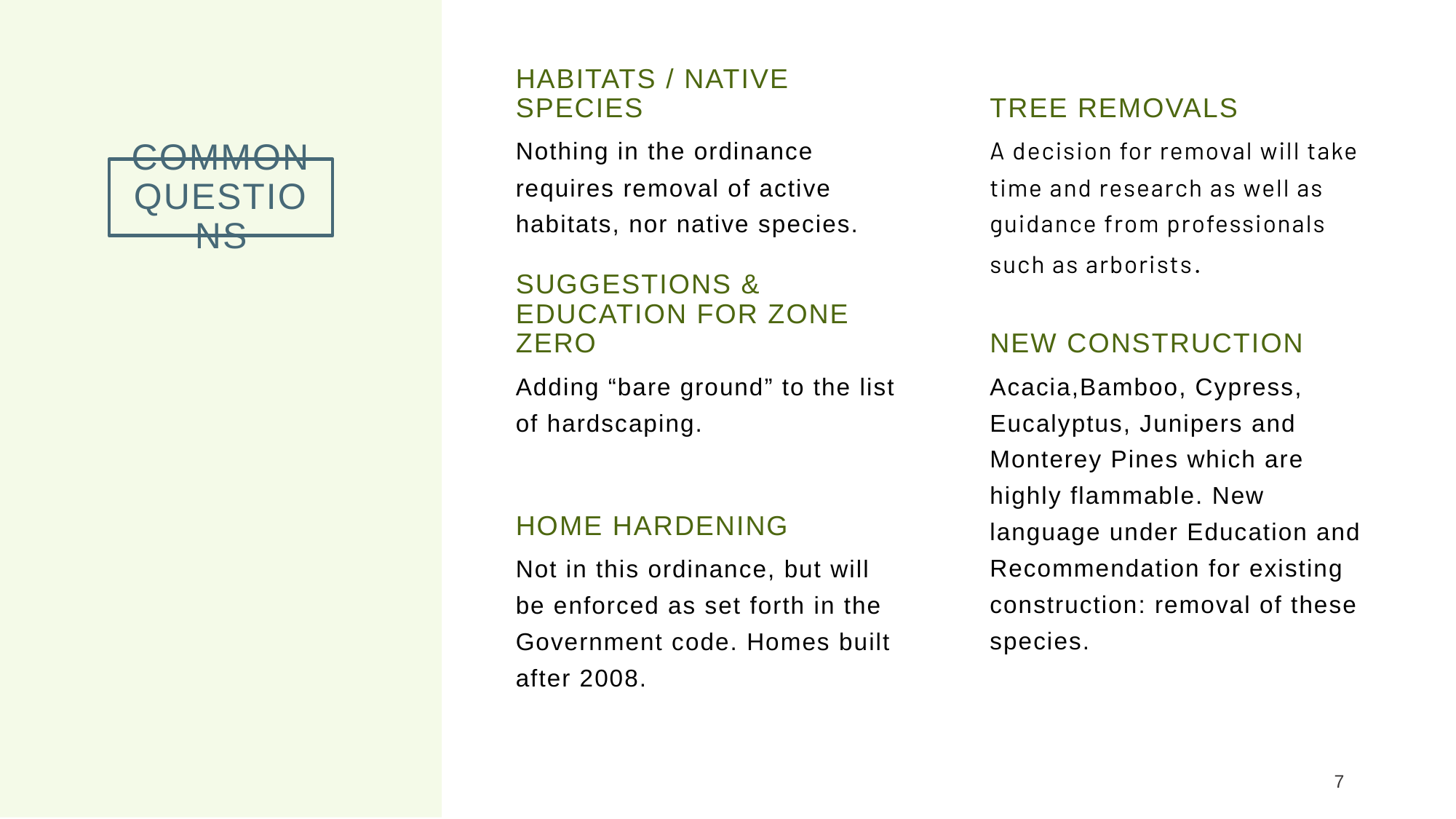

Habitats / native species
Tree removals
Nothing in the ordinance requires removal of active habitats, nor native species.
A decision for removal will take time and research as well as guidance from professionals such as arborists.
# Common questions
Suggestions & Education for Zone Zero
New COnstruction
Adding “bare ground” to the list of hardscaping.
Acacia,Bamboo, Cypress, Eucalyptus, Junipers and Monterey Pines which are highly flammable. New language under Education and Recommendation for existing construction: removal of these species.

Home hardening
Not in this ordinance, but will be enforced as set forth in the Government code. Homes built after 2008.
7